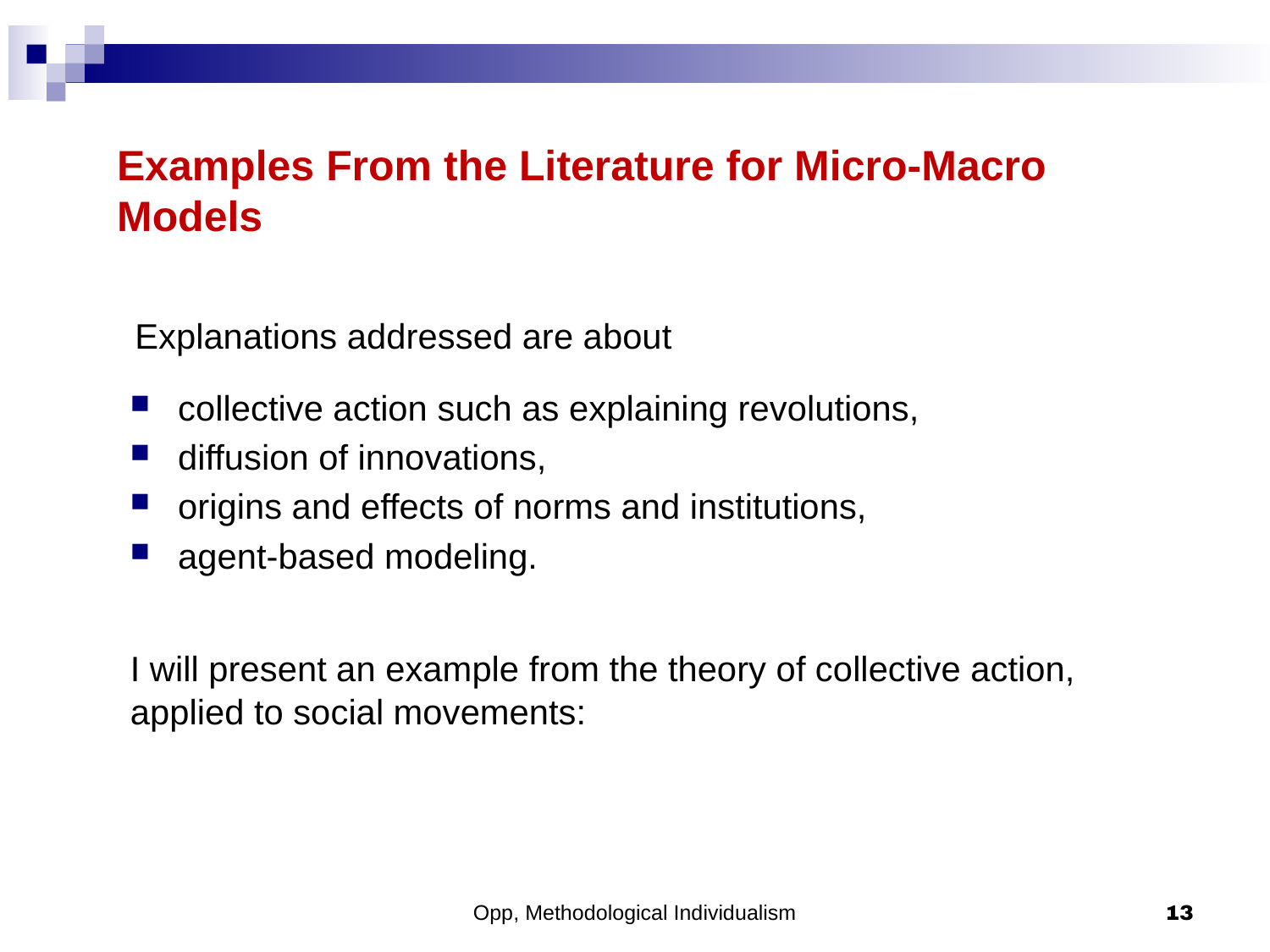

Examples From the Literature for Micro-Macro
Models
Explanations addressed are about
collective action such as explaining revolutions,
diffusion of innovations,
origins and effects of norms and institutions,
agent-based modeling.
I will present an example from the theory of collective action, applied to social movements:
Opp, Methodological Individualism
13